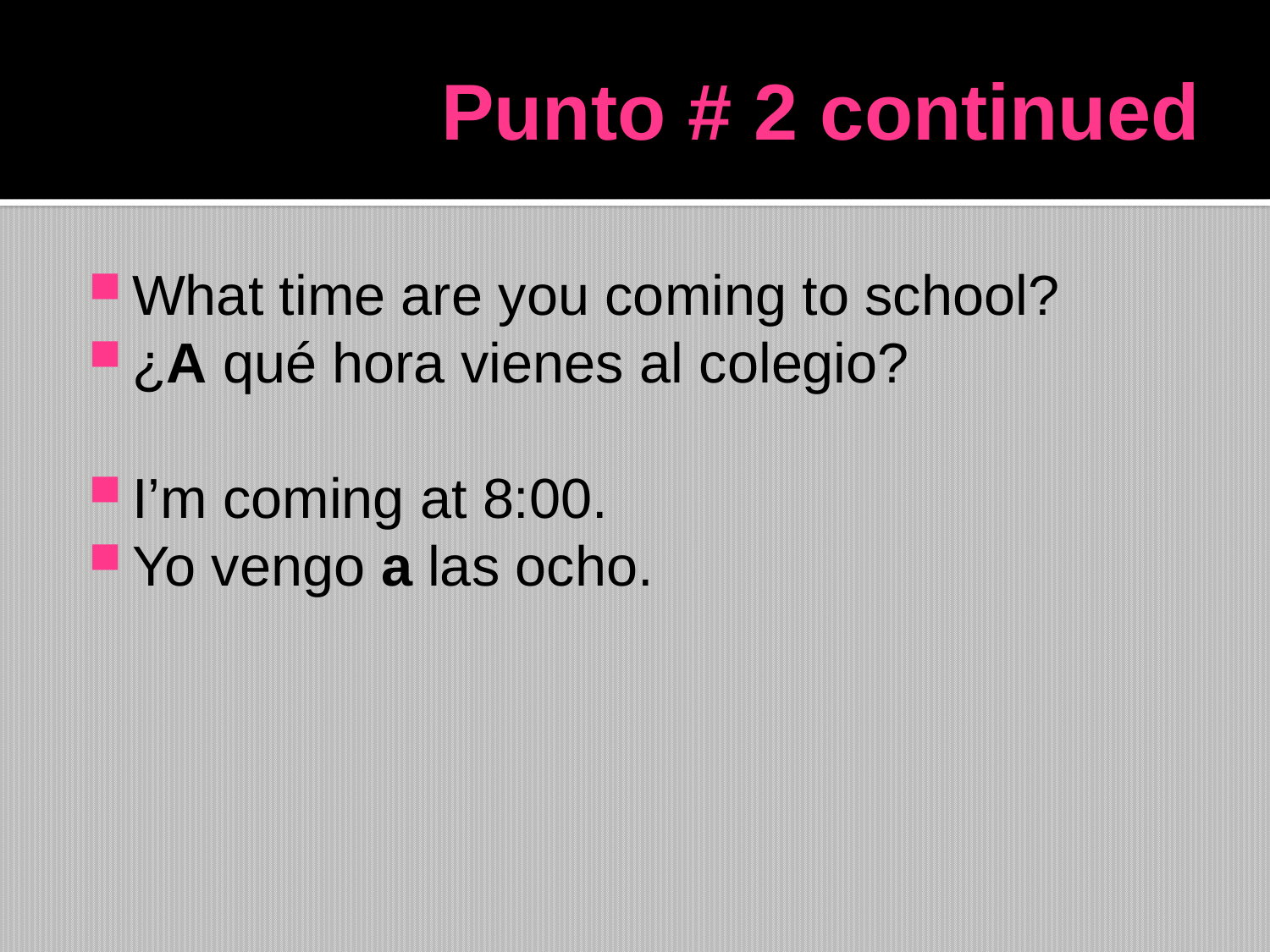

# Punto # 2 continued
What time are you coming to school?
¿A qué hora vienes al colegio?

I’m coming at 8:00.
Yo vengo a las ocho.